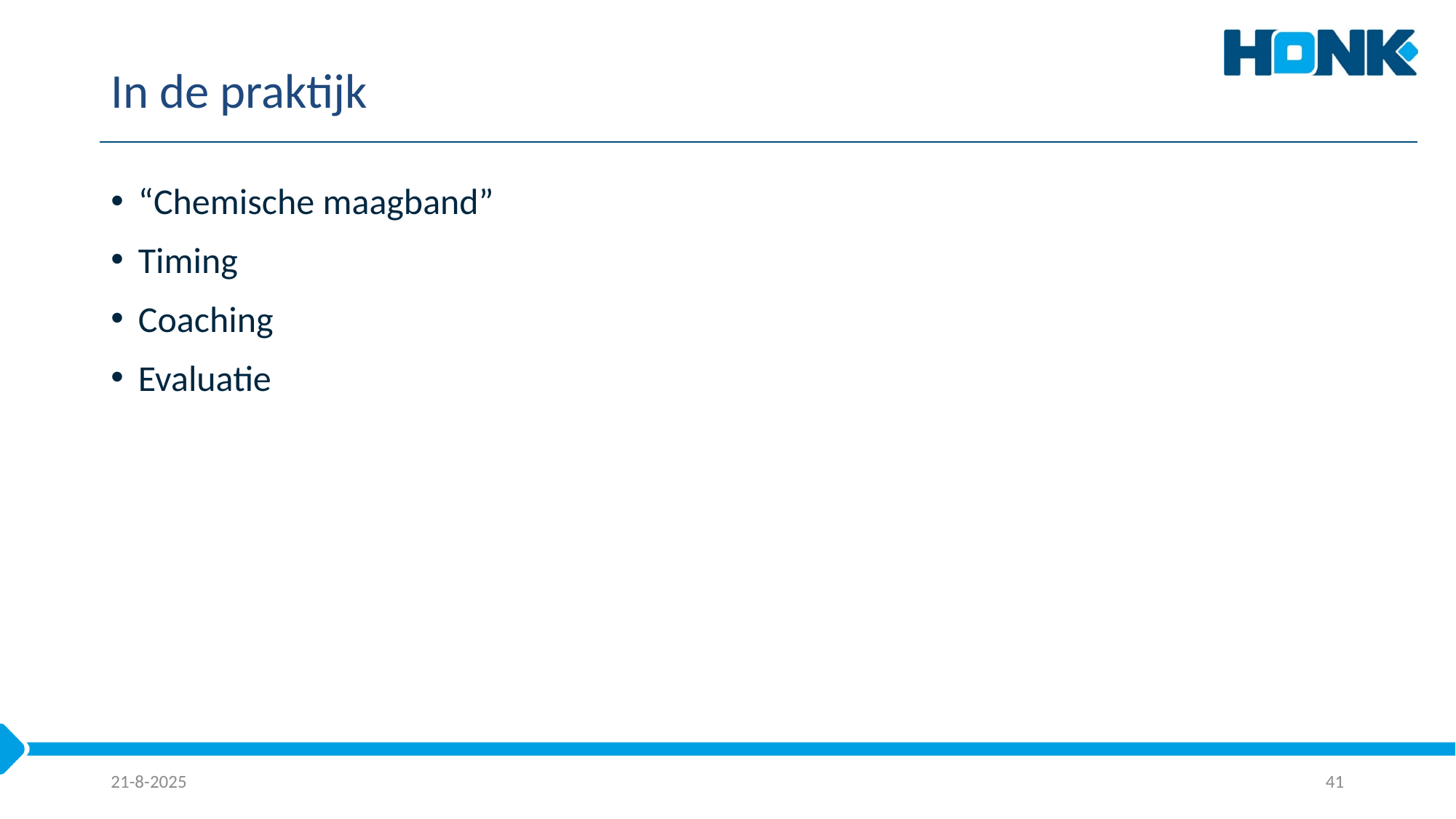

# In de praktijk
“Chemische maagband”
Timing
Coaching
Evaluatie
21-8-2025
41